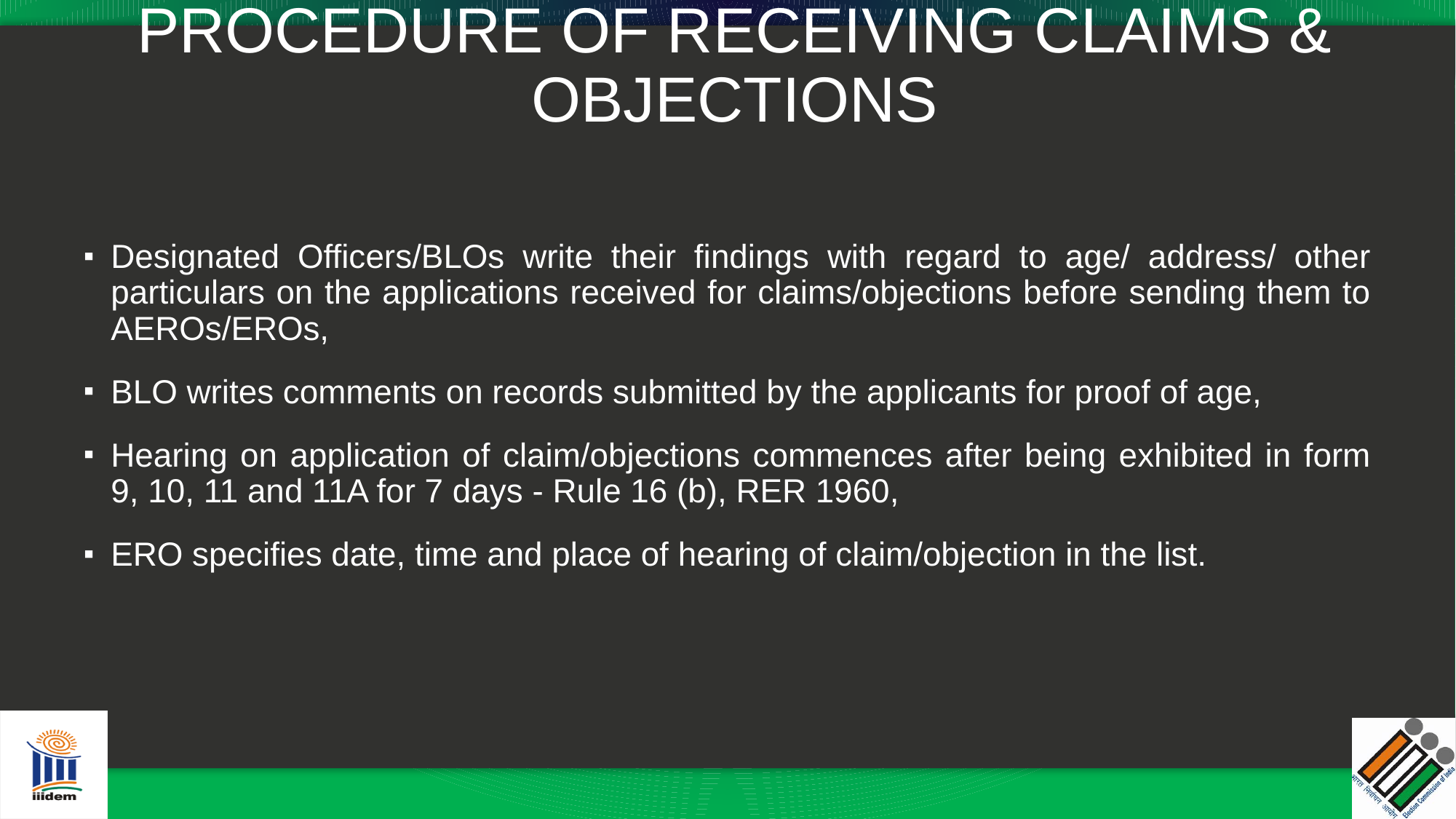

# PROCEDURE OF RECEIVING CLAIMS & OBJECTIONS
Designated Officers/BLOs write their findings with regard to age/ address/ other particulars on the applications received for claims/objections before sending them to AEROs/EROs,
BLO writes comments on records submitted by the applicants for proof of age,
Hearing on application of claim/objections commences after being exhibited in form 9, 10, 11 and 11A for 7 days - Rule 16 (b), RER 1960,
ERO specifies date, time and place of hearing of claim/objection in the list.